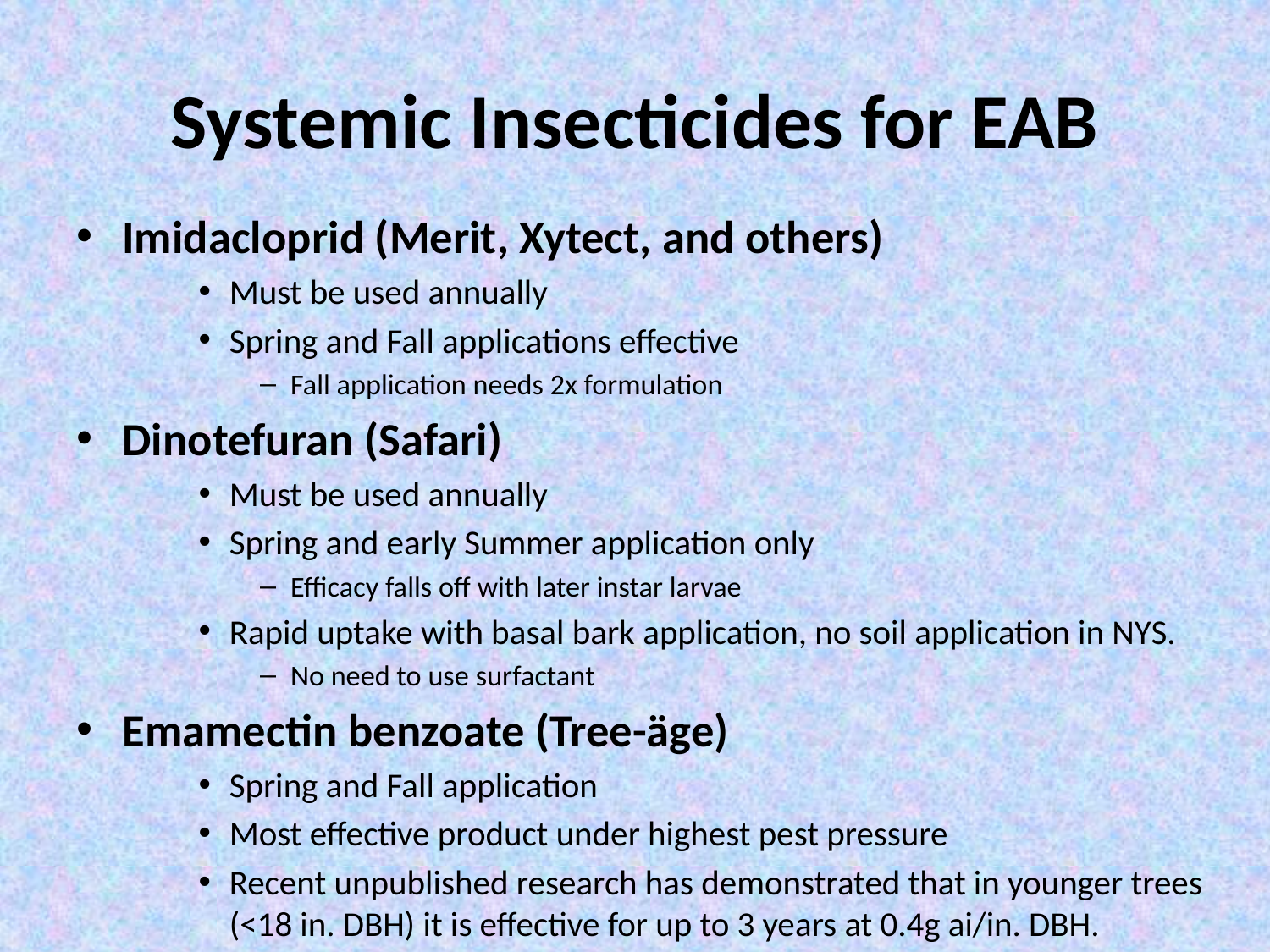

# Systemic Insecticides for EAB
Imidacloprid (Merit, Xytect, and others)
Must be used annually
Spring and Fall applications effective
Fall application needs 2x formulation
Dinotefuran (Safari)
Must be used annually
Spring and early Summer application only
Efficacy falls off with later instar larvae
Rapid uptake with basal bark application, no soil application in NYS.
No need to use surfactant
Emamectin benzoate (Tree-äge)
Spring and Fall application
Most effective product under highest pest pressure
Recent unpublished research has demonstrated that in younger trees (<18 in. DBH) it is effective for up to 3 years at 0.4g ai/in. DBH.